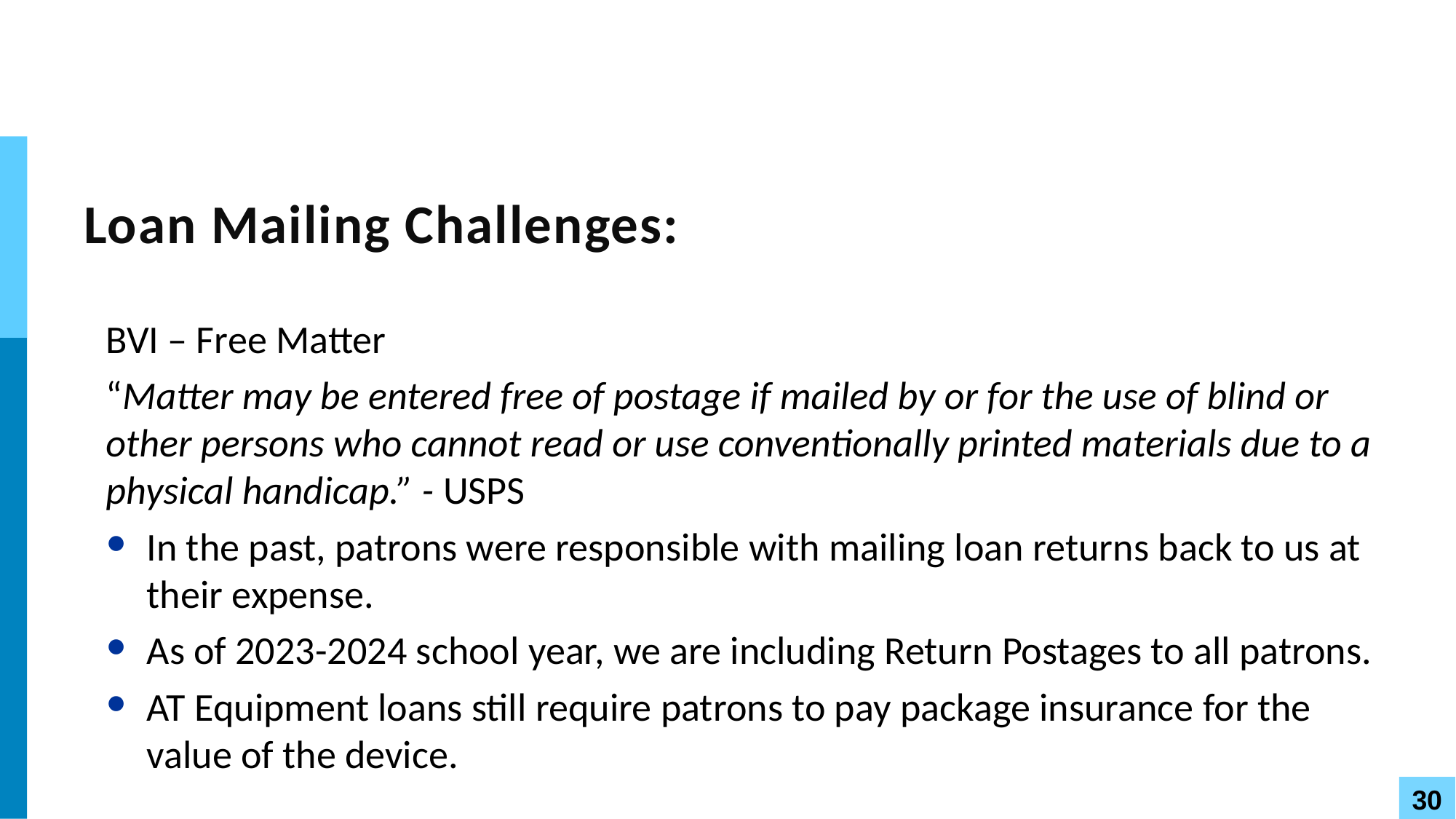

# Loan Mailing Challenges:
BVI – Free Matter
“Matter may be entered free of postage if mailed by or for the use of blind or other persons who cannot read or use conventionally printed materials due to a physical handicap.” - USPS
In the past, patrons were responsible with mailing loan returns back to us at their expense.
As of 2023-2024 school year, we are including Return Postages to all patrons.
AT Equipment loans still require patrons to pay package insurance for the value of the device.